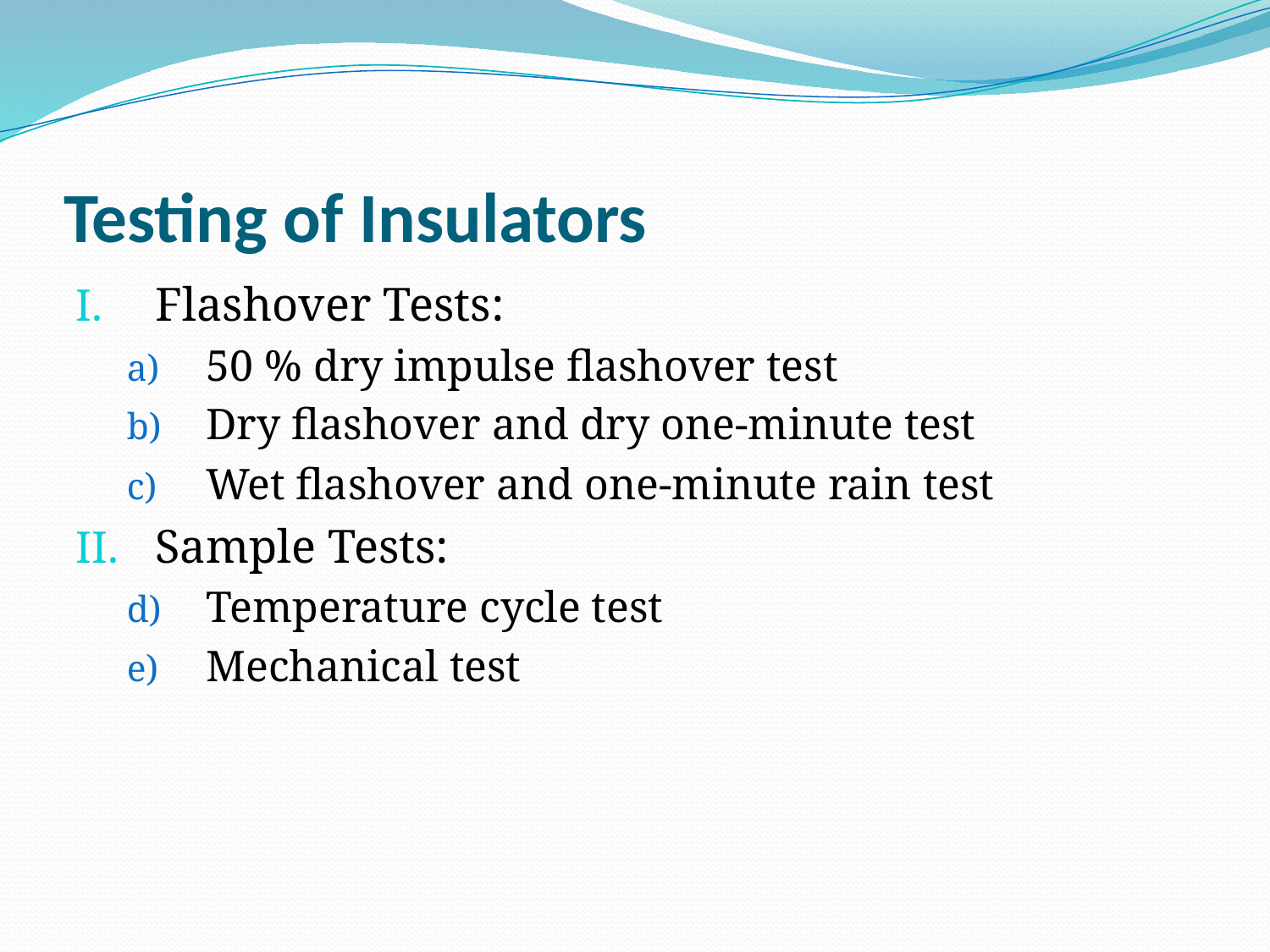

# Testing of Insulators
Flashover Tests:
50 % dry impulse flashover test
Dry flashover and dry one-minute test
Wet flashover and one-minute rain test
Sample Tests:
Temperature cycle test
Mechanical test